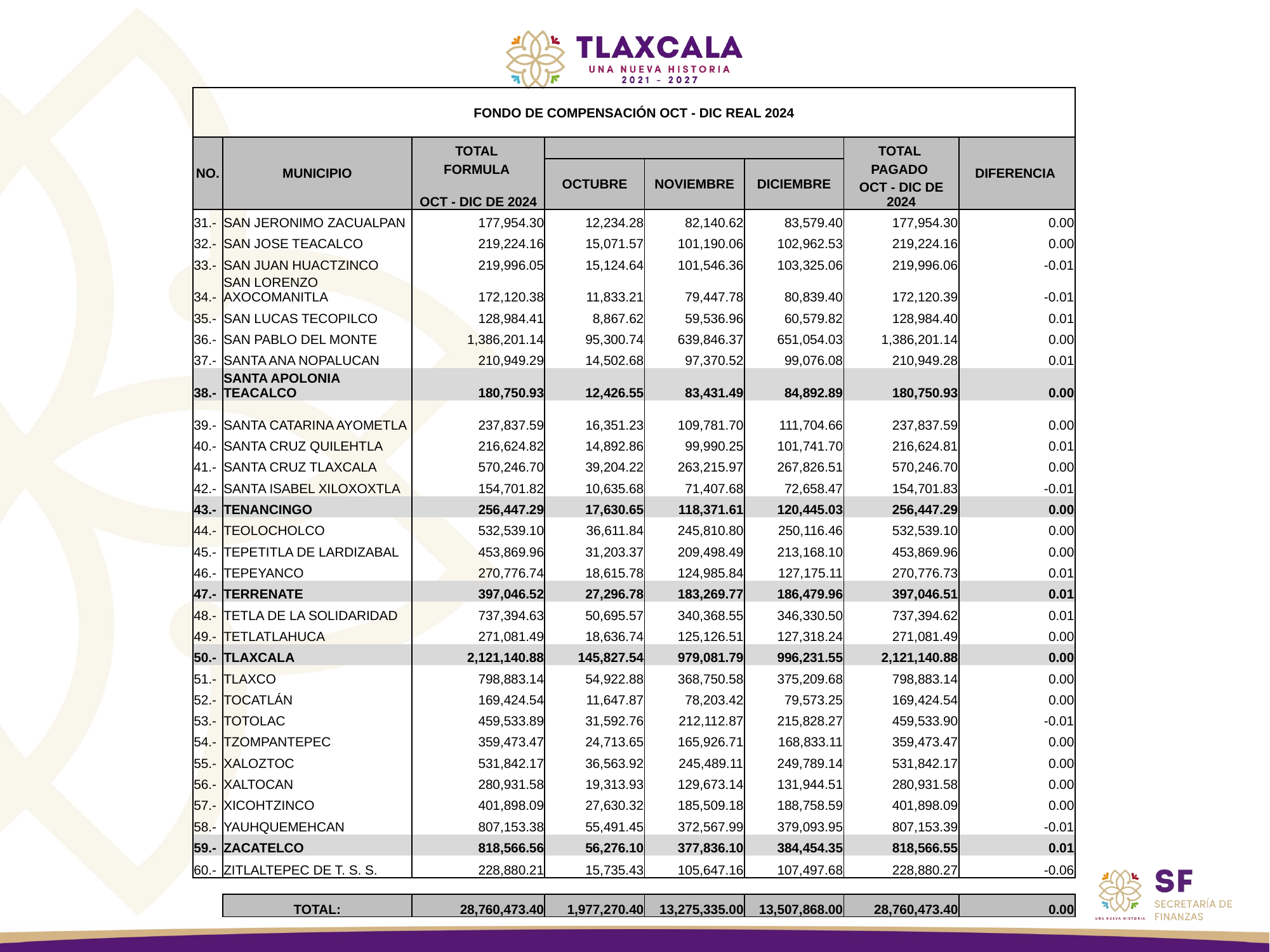

|  |  |  |  |  |  |  |  |
| --- | --- | --- | --- | --- | --- | --- | --- |
| FONDO DE COMPENSACIÓN OCT - DIC REAL 2024 |  |  |  |  |  |  |  |
|  |  |  |  |  |  |  |  |
| NO. | MUNICIPIO | TOTAL |  |  |  | TOTAL | DIFERENCIA |
|  |  | FORMULA | OCTUBRE | NOVIEMBRE | DICIEMBRE | PAGADO |  |
|  |  | OCT - DIC DE 2024 |  |  |  | OCT - DIC DE 2024 |  |
| 31.- | SAN JERONIMO ZACUALPAN | 177,954.30 | 12,234.28 | 82,140.62 | 83,579.40 | 177,954.30 | 0.00 |
| 32.- | SAN JOSE TEACALCO | 219,224.16 | 15,071.57 | 101,190.06 | 102,962.53 | 219,224.16 | 0.00 |
| 33.- | SAN JUAN HUACTZINCO | 219,996.05 | 15,124.64 | 101,546.36 | 103,325.06 | 219,996.06 | -0.01 |
| 34.- | SAN LORENZO AXOCOMANITLA | 172,120.38 | 11,833.21 | 79,447.78 | 80,839.40 | 172,120.39 | -0.01 |
| 35.- | SAN LUCAS TECOPILCO | 128,984.41 | 8,867.62 | 59,536.96 | 60,579.82 | 128,984.40 | 0.01 |
| 36.- | SAN PABLO DEL MONTE | 1,386,201.14 | 95,300.74 | 639,846.37 | 651,054.03 | 1,386,201.14 | 0.00 |
| 37.- | SANTA ANA NOPALUCAN | 210,949.29 | 14,502.68 | 97,370.52 | 99,076.08 | 210,949.28 | 0.01 |
| 38.- | SANTA APOLONIA TEACALCO | 180,750.93 | 12,426.55 | 83,431.49 | 84,892.89 | 180,750.93 | 0.00 |
| 39.- | SANTA CATARINA AYOMETLA | 237,837.59 | 16,351.23 | 109,781.70 | 111,704.66 | 237,837.59 | 0.00 |
| 40.- | SANTA CRUZ QUILEHTLA | 216,624.82 | 14,892.86 | 99,990.25 | 101,741.70 | 216,624.81 | 0.01 |
| 41.- | SANTA CRUZ TLAXCALA | 570,246.70 | 39,204.22 | 263,215.97 | 267,826.51 | 570,246.70 | 0.00 |
| 42.- | SANTA ISABEL XILOXOXTLA | 154,701.82 | 10,635.68 | 71,407.68 | 72,658.47 | 154,701.83 | -0.01 |
| 43.- | TENANCINGO | 256,447.29 | 17,630.65 | 118,371.61 | 120,445.03 | 256,447.29 | 0.00 |
| 44.- | TEOLOCHOLCO | 532,539.10 | 36,611.84 | 245,810.80 | 250,116.46 | 532,539.10 | 0.00 |
| 45.- | TEPETITLA DE LARDIZABAL | 453,869.96 | 31,203.37 | 209,498.49 | 213,168.10 | 453,869.96 | 0.00 |
| 46.- | TEPEYANCO | 270,776.74 | 18,615.78 | 124,985.84 | 127,175.11 | 270,776.73 | 0.01 |
| 47.- | TERRENATE | 397,046.52 | 27,296.78 | 183,269.77 | 186,479.96 | 397,046.51 | 0.01 |
| 48.- | TETLA DE LA SOLIDARIDAD | 737,394.63 | 50,695.57 | 340,368.55 | 346,330.50 | 737,394.62 | 0.01 |
| 49.- | TETLATLAHUCA | 271,081.49 | 18,636.74 | 125,126.51 | 127,318.24 | 271,081.49 | 0.00 |
| 50.- | TLAXCALA | 2,121,140.88 | 145,827.54 | 979,081.79 | 996,231.55 | 2,121,140.88 | 0.00 |
| 51.- | TLAXCO | 798,883.14 | 54,922.88 | 368,750.58 | 375,209.68 | 798,883.14 | 0.00 |
| 52.- | TOCATLÁN | 169,424.54 | 11,647.87 | 78,203.42 | 79,573.25 | 169,424.54 | 0.00 |
| 53.- | TOTOLAC | 459,533.89 | 31,592.76 | 212,112.87 | 215,828.27 | 459,533.90 | -0.01 |
| 54.- | TZOMPANTEPEC | 359,473.47 | 24,713.65 | 165,926.71 | 168,833.11 | 359,473.47 | 0.00 |
| 55.- | XALOZTOC | 531,842.17 | 36,563.92 | 245,489.11 | 249,789.14 | 531,842.17 | 0.00 |
| 56.- | XALTOCAN | 280,931.58 | 19,313.93 | 129,673.14 | 131,944.51 | 280,931.58 | 0.00 |
| 57.- | XICOHTZINCO | 401,898.09 | 27,630.32 | 185,509.18 | 188,758.59 | 401,898.09 | 0.00 |
| 58.- | YAUHQUEMEHCAN | 807,153.38 | 55,491.45 | 372,567.99 | 379,093.95 | 807,153.39 | -0.01 |
| 59.- | ZACATELCO | 818,566.56 | 56,276.10 | 377,836.10 | 384,454.35 | 818,566.55 | 0.01 |
| 60.- | ZITLALTEPEC DE T. S. S. | 228,880.21 | 15,735.43 | 105,647.16 | 107,497.68 | 228,880.27 | -0.06 |
|  |  |  |  |  |  |  |  |
|  | TOTAL: | 28,760,473.40 | 1,977,270.40 | 13,275,335.00 | 13,507,868.00 | 28,760,473.40 | 0.00 |